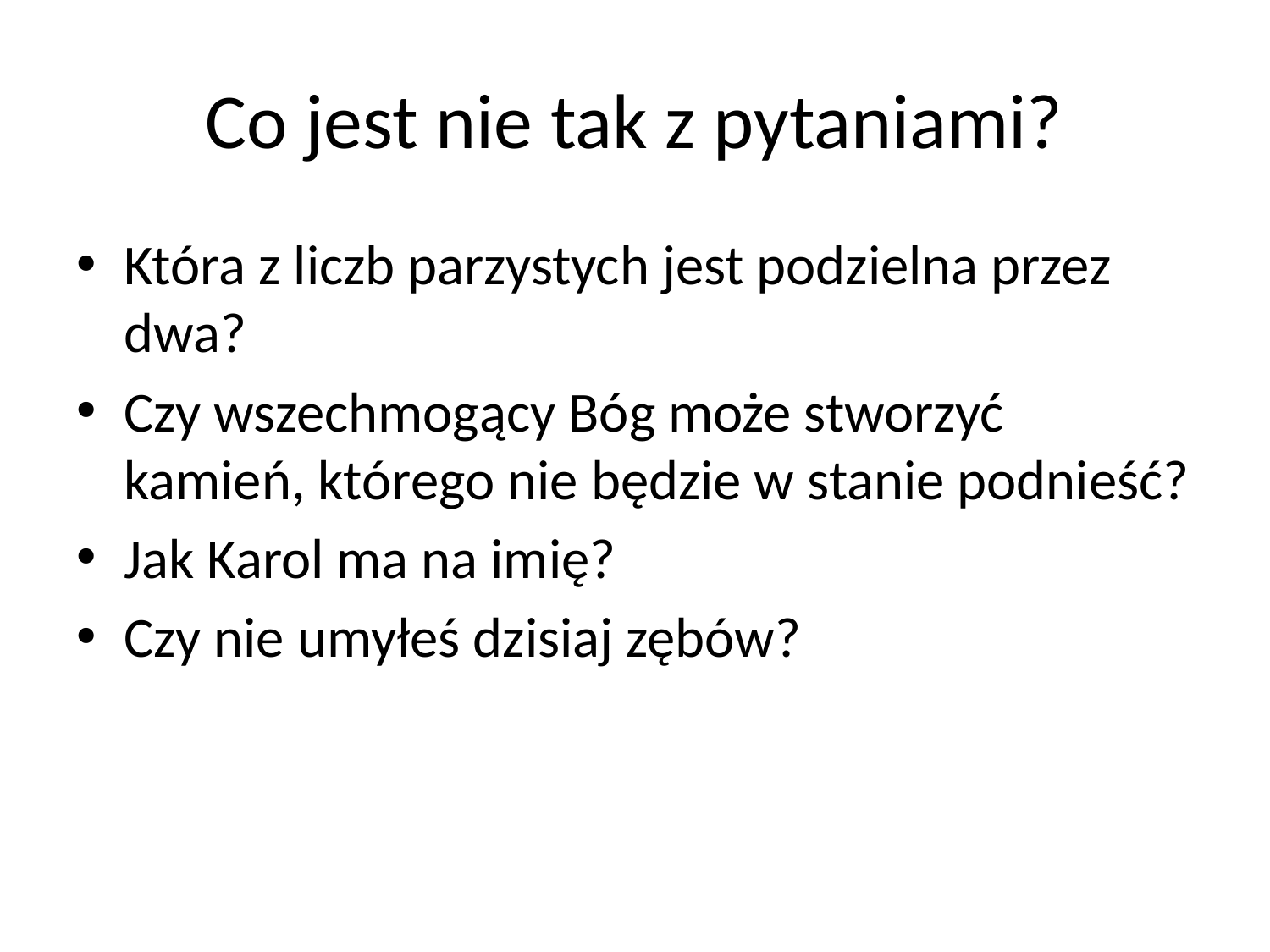

# Co jest nie tak z pytaniami?
Która z liczb parzystych jest podzielna przez dwa?
Czy wszechmogący Bóg może stworzyć kamień, którego nie będzie w stanie podnieść?
Jak Karol ma na imię?
Czy nie umyłeś dzisiaj zębów?